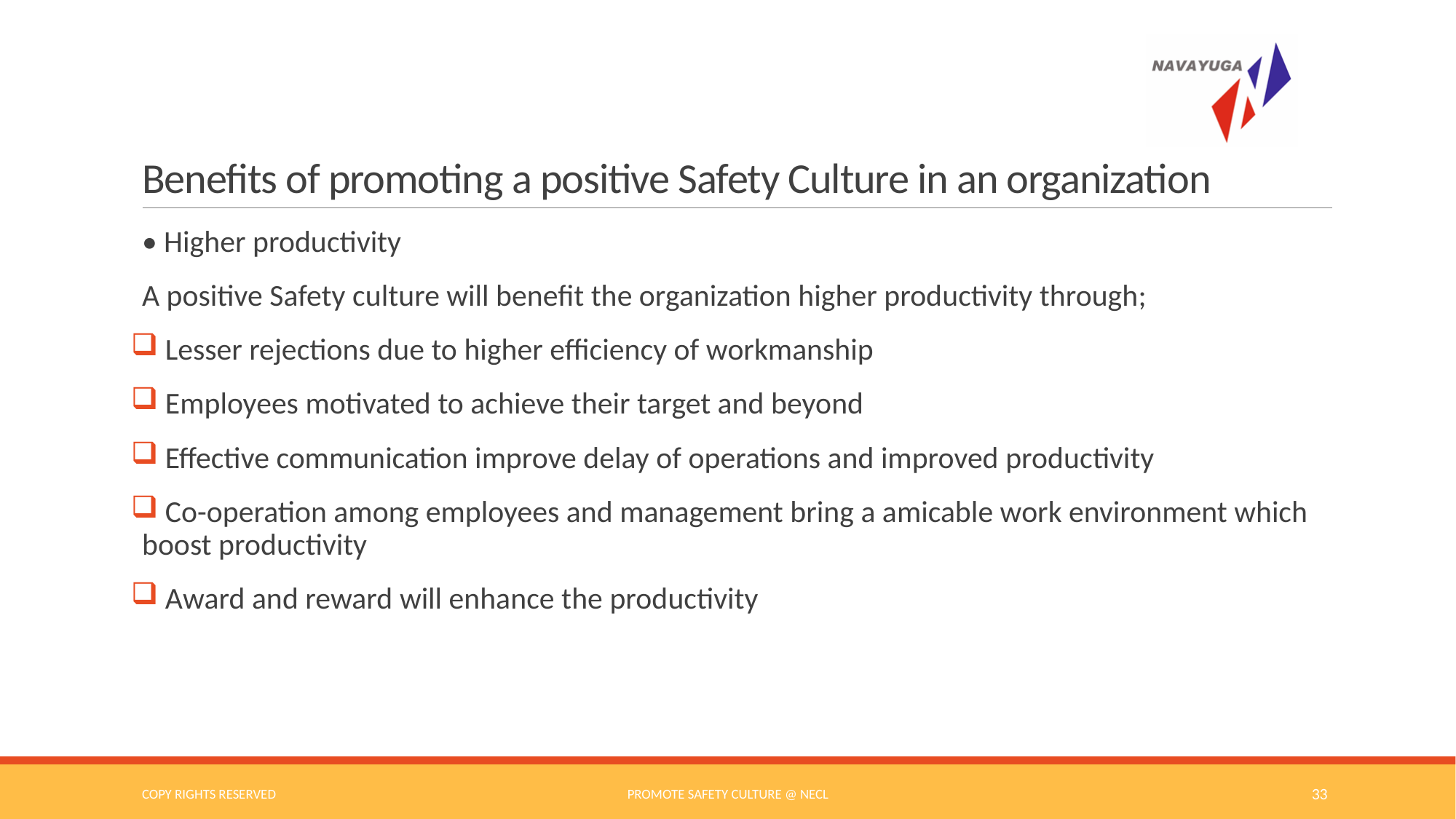

# Benefits of promoting a positive Safety Culture in an organization
• Higher productivity
A positive Safety culture will benefit the organization higher productivity through;
 Lesser rejections due to higher efficiency of workmanship
 Employees motivated to achieve their target and beyond
 Effective communication improve delay of operations and improved productivity
 Co-operation among employees and management bring a amicable work environment which boost productivity
 Award and reward will enhance the productivity
COPY RIGHTS RESERVED
Promote Safety Culture @ NECL
33